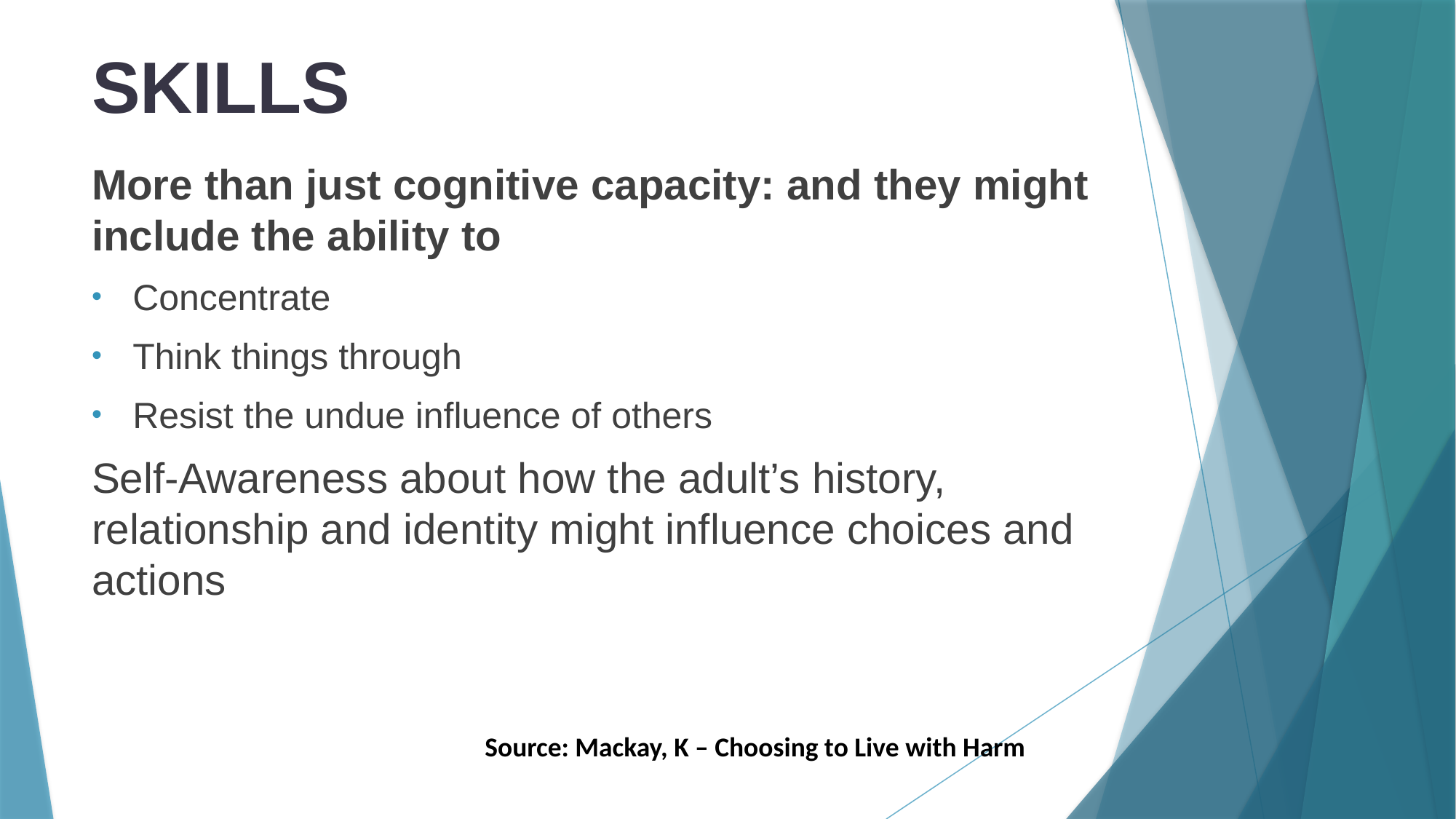

# SKILLS
More than just cognitive capacity: and they might include the ability to
Concentrate
Think things through
Resist the undue influence of others
Self-Awareness about how the adult’s history, relationship and identity might influence choices and actions

Source: Mackay, K – Choosing to Live with Harm